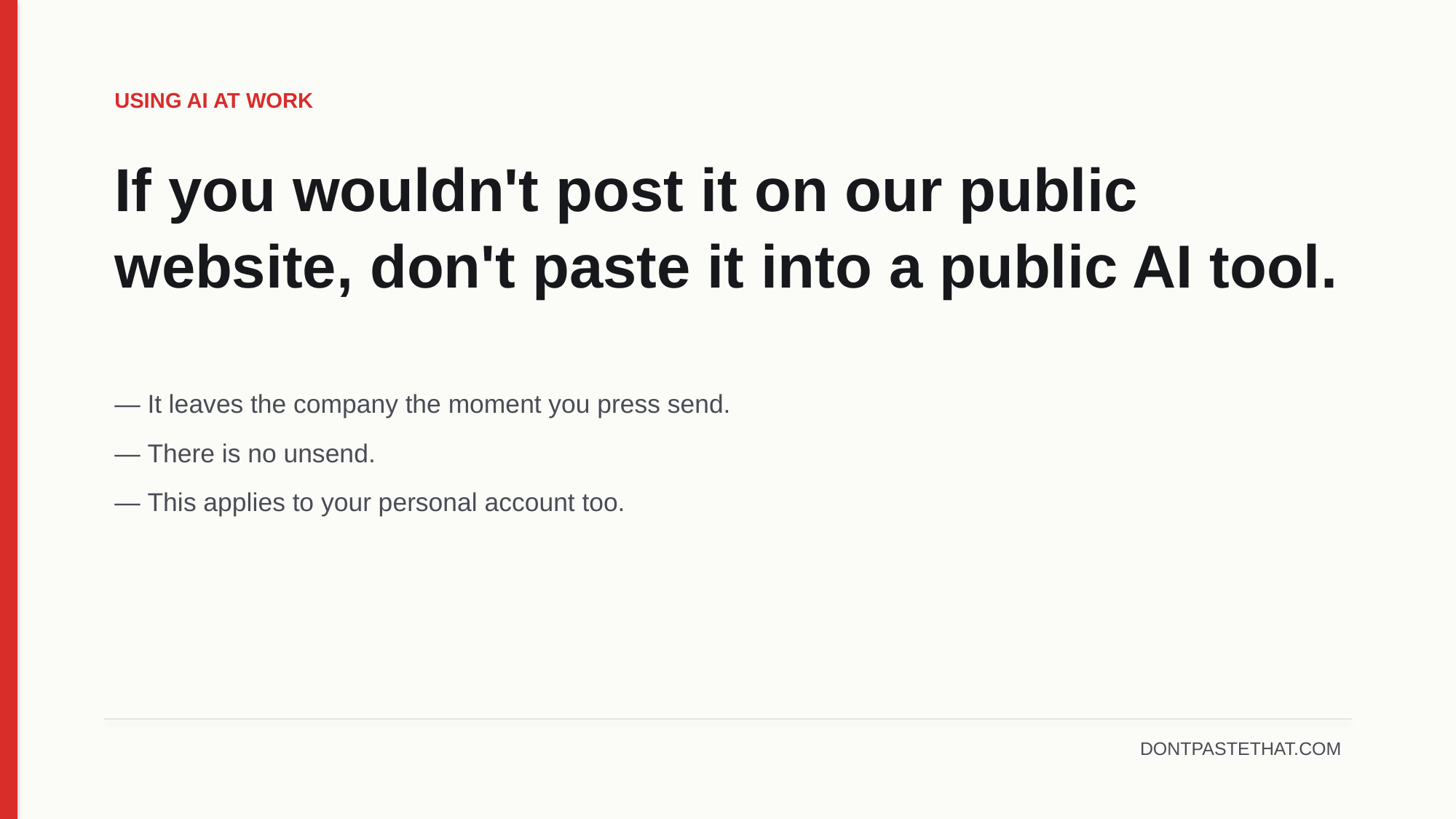

USING AI AT WORK
If you wouldn't post it on our public website, don't paste it into a public AI tool.
— It leaves the company the moment you press send.
— There is no unsend.
— This applies to your personal account too.

DONTPASTETHAT.COM